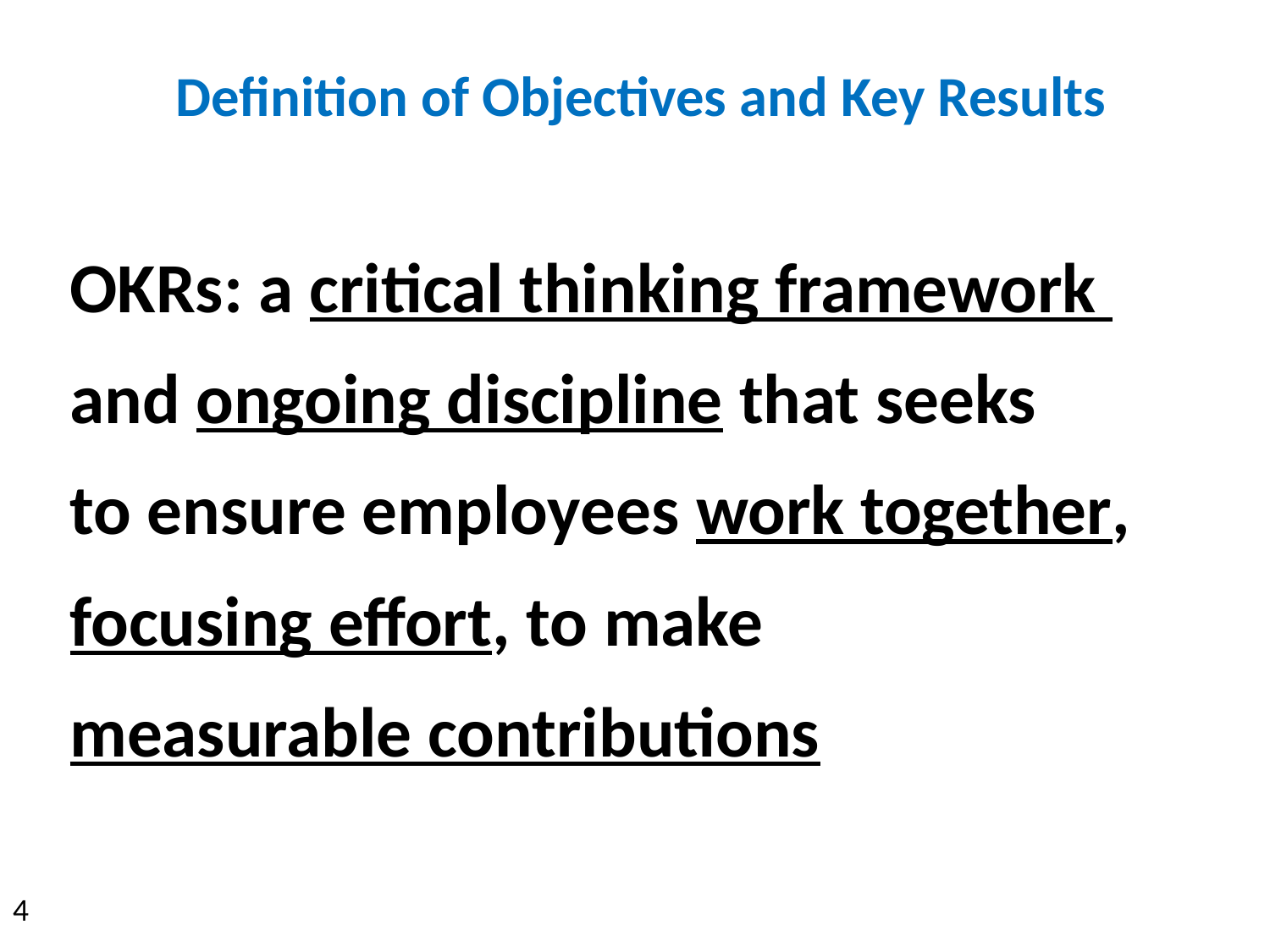

# Definition of Objectives and Key Results

OKRs: a critical thinking framework
and ongoing discipline that seeks
to ensure employees work together,
focusing effort, to make
measurable contributions

4